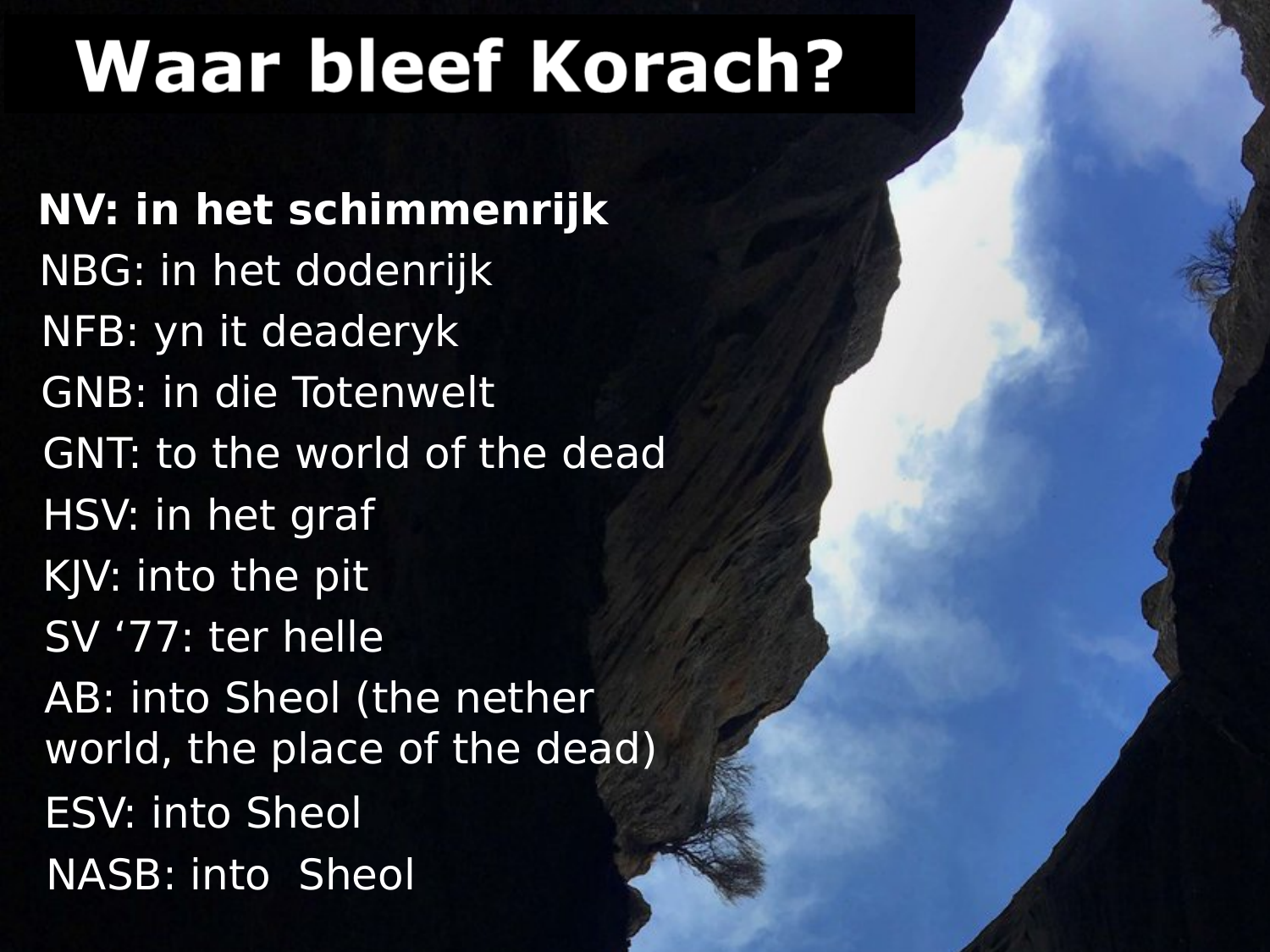

NV: in het schimmenrijk

NBG: in het dodenrijk

NFB: yn it deaderyk
GNB: in die Totenwelt

GNT: to the world of the dead

HSV: in het graf

KJV: into the pit

SV ‘77: ter helle
AB: into Sheol (the nether world, the place of the dead)

ESV: into Sheol
NASB: into  Sheol